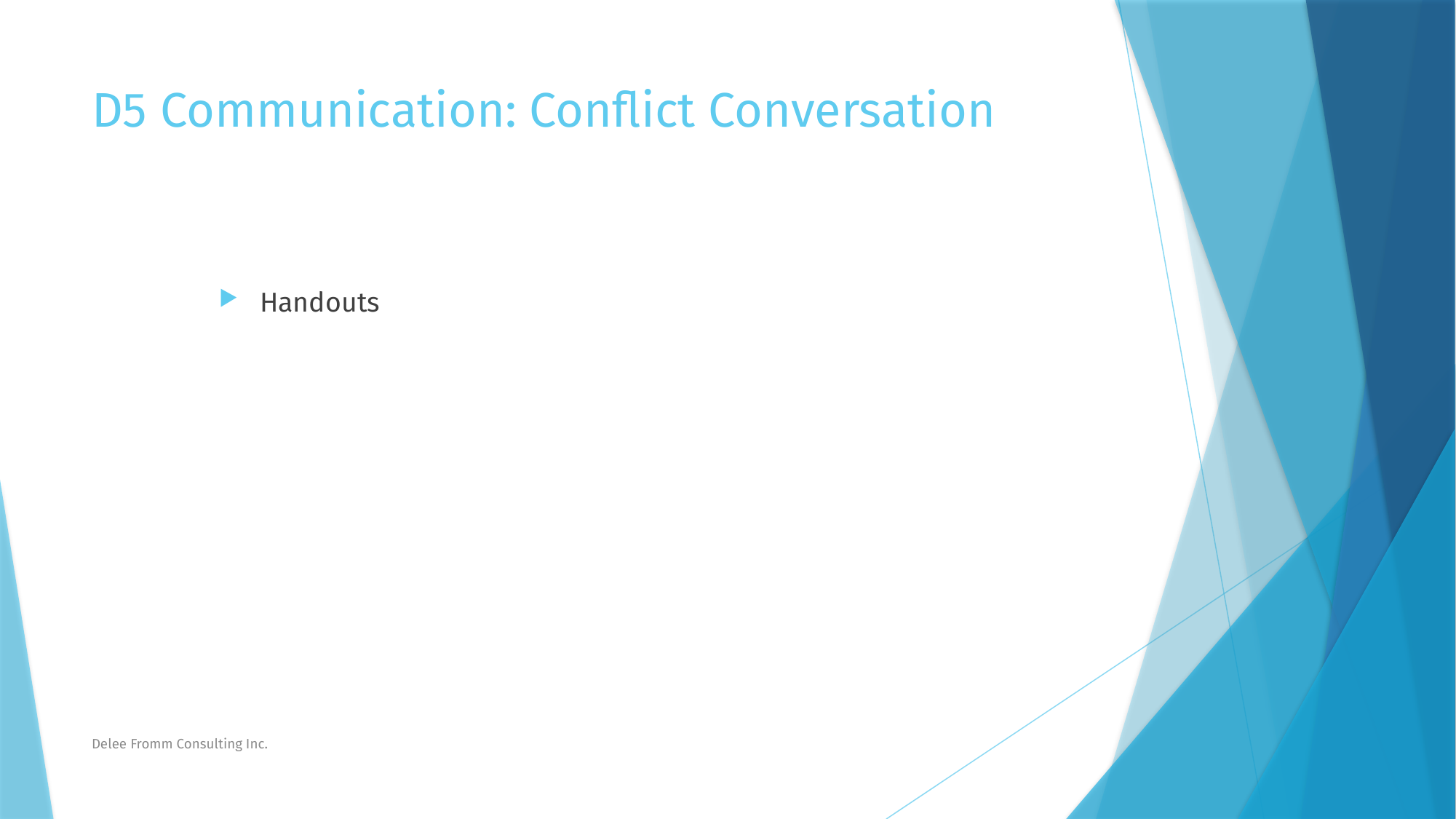

# D5 Communication: Conflict Conversation
Handouts
Delee Fromm Consulting Inc.